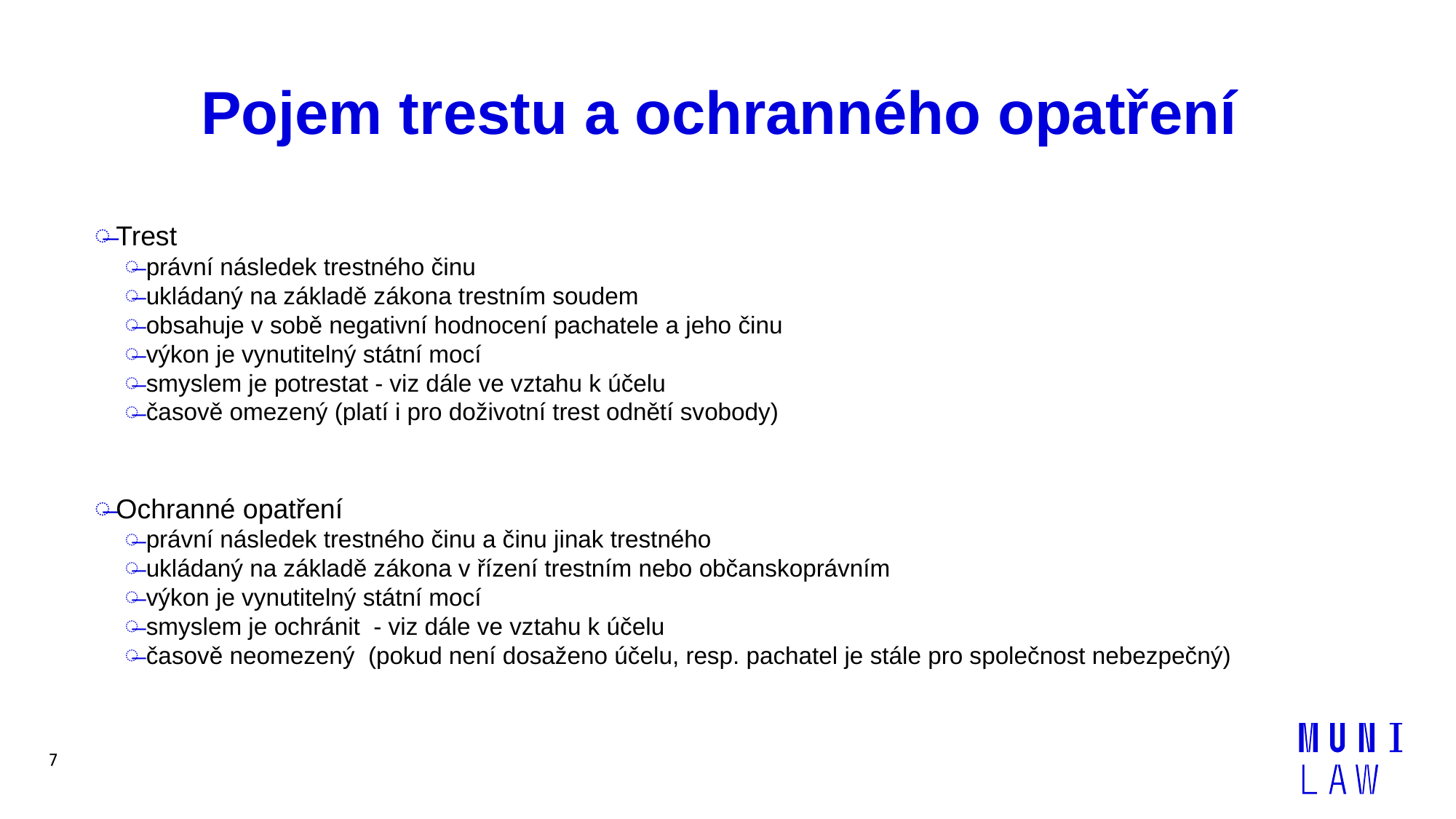

# Pojem trestu a ochranného opatření
Trest
právní následek trestného činu
ukládaný na základě zákona trestním soudem
obsahuje v sobě negativní hodnocení pachatele a jeho činu
výkon je vynutitelný státní mocí
smyslem je potrestat - viz dále ve vztahu k účelu
časově omezený (platí i pro doživotní trest odnětí svobody)

Ochranné opatření
právní následek trestného činu a činu jinak trestného
ukládaný na základě zákona v řízení trestním nebo občanskoprávním
výkon je vynutitelný státní mocí
smyslem je ochránit  - viz dále ve vztahu k účelu
časově neomezený  (pokud není dosaženo účelu, resp. pachatel je stále pro společnost nebezpečný)

7